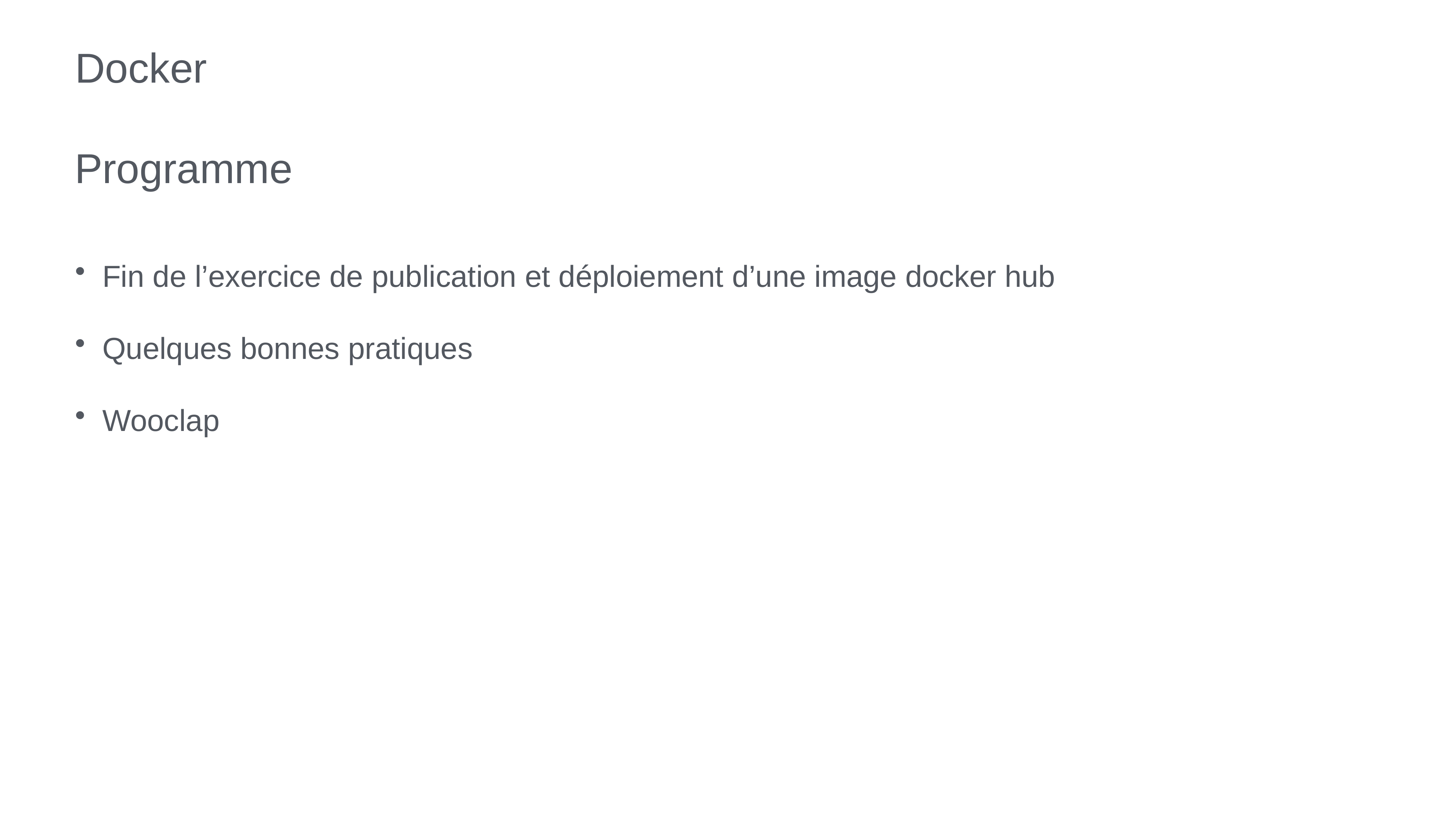

# Docker
Programme

Fin de l’exercice de publication et déploiement d’une image docker hub
Quelques bonnes pratiques
Wooclap